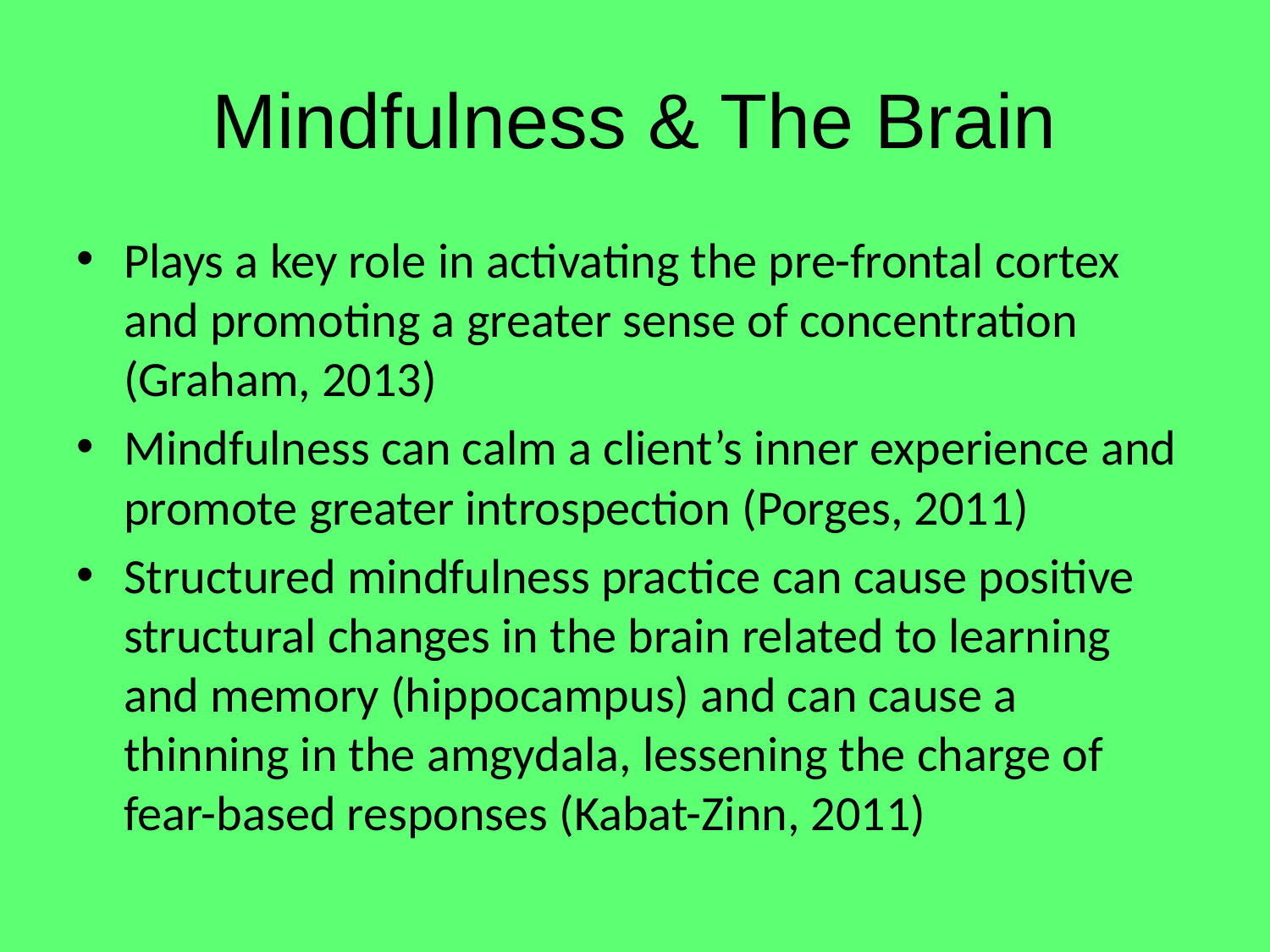

# Mindfulness & The Brain
Plays a key role in activating the pre-frontal cortex and promoting a greater sense of concentration (Graham, 2013)
Mindfulness can calm a client’s inner experience and promote greater introspection (Porges, 2011)
Structured mindfulness practice can cause positive structural changes in the brain related to learning and memory (hippocampus) and can cause a thinning in the amgydala, lessening the charge of fear-based responses (Kabat-Zinn, 2011)